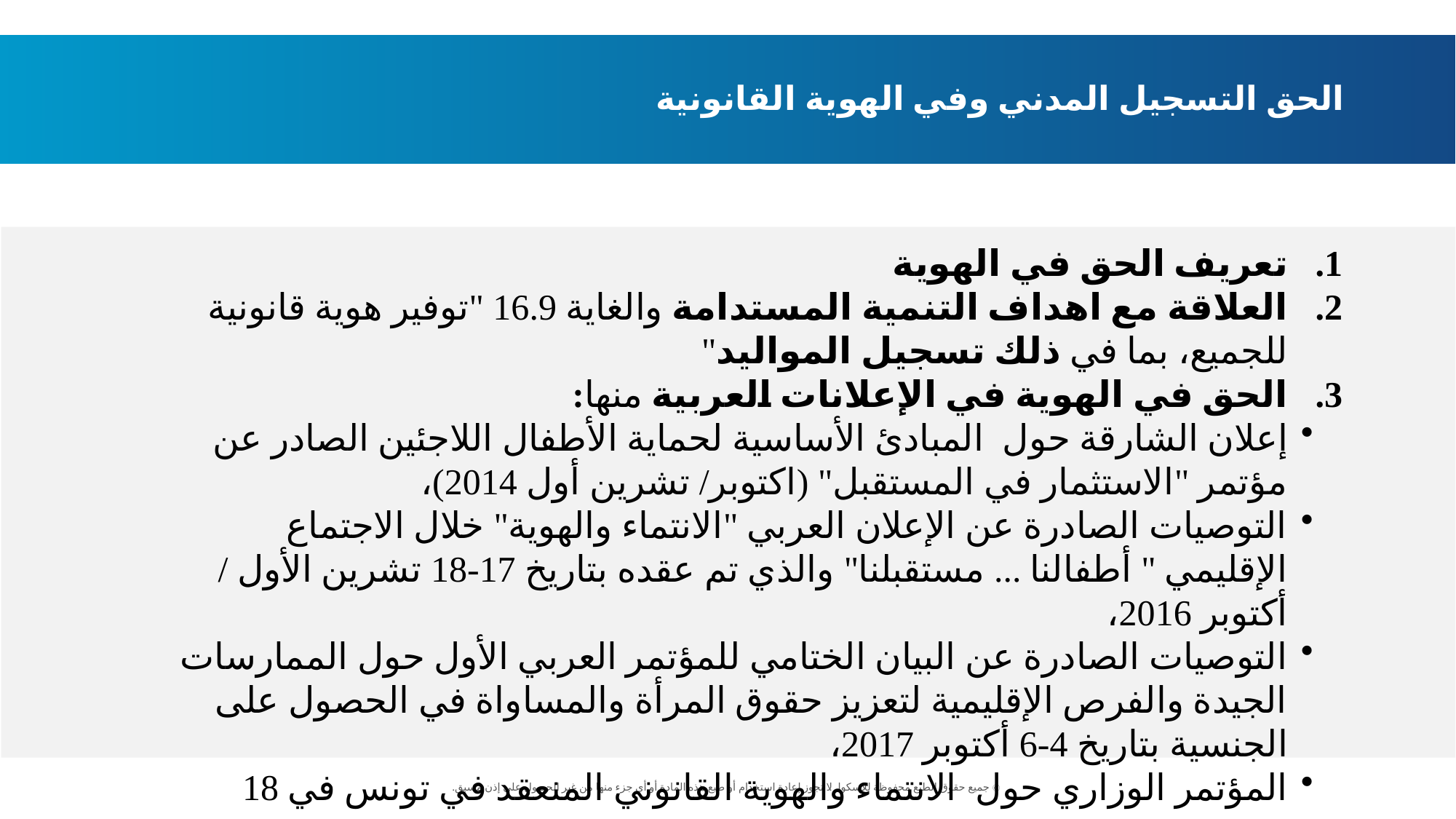

# الحق التسجيل المدني وفي الهوية القانونية
تعريف الحق في الهوية
العلاقة مع اهداف التنمية المستدامة والغاية 16.9 "توفير هوية قانونية للجميع، بما في ذلك تسجيل المواليد"
الحق في الهوية في الإعلانات العربية منها:
إعلان الشارقة حول  المبادئ الأساسية لحماية الأطفال اللاجئين الصادر عن مؤتمر "الاستثمار في المستقبل" (اكتوبر/ تشرين أول 2014)،
التوصيات الصادرة عن الإعلان العربي "الانتماء والهوية" خلال الاجتماع الإقليمي " أطفالنا ... مستقبلنا" والذي تم عقده بتاريخ 17-18 تشرين الأول / أكتوبر 2016،
التوصيات الصادرة عن البيان الختامي للمؤتمر العربي الأول حول الممارسات الجيدة والفرص الإقليمية لتعزيز حقوق المرأة والمساواة في الحصول على الجنسية بتاريخ 4-6 أكتوبر 2017،
المؤتمر الوزاري حول  الانتماء والهوية القانوني المنعقد في تونس في 18 شباط / فبراير 2018